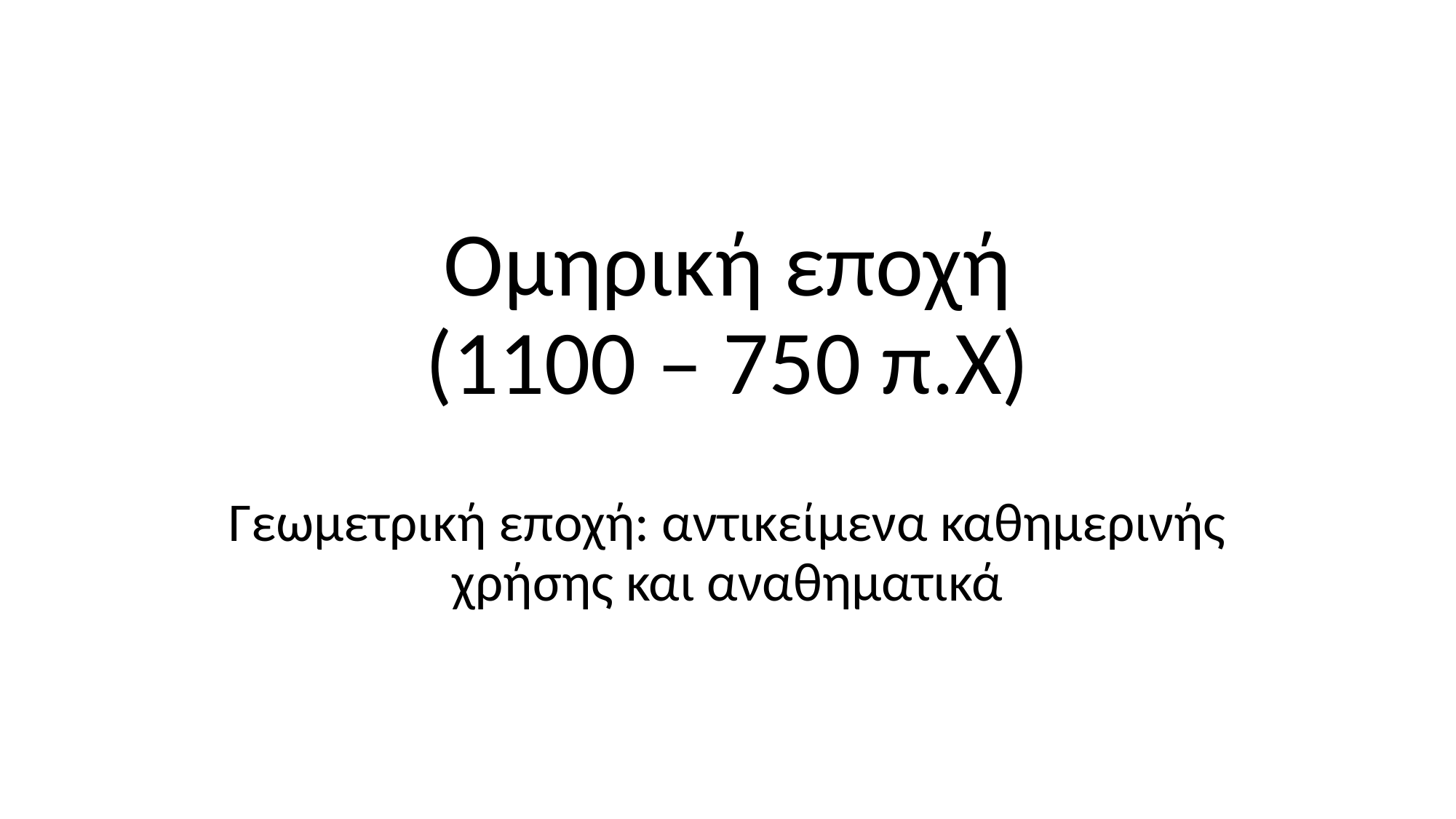

# Ομηρική εποχή (1100 – 750 π.Χ)

Γεωμετρική εποχή: αντικείμενα καθημερινής χρήσης και αναθηματικά